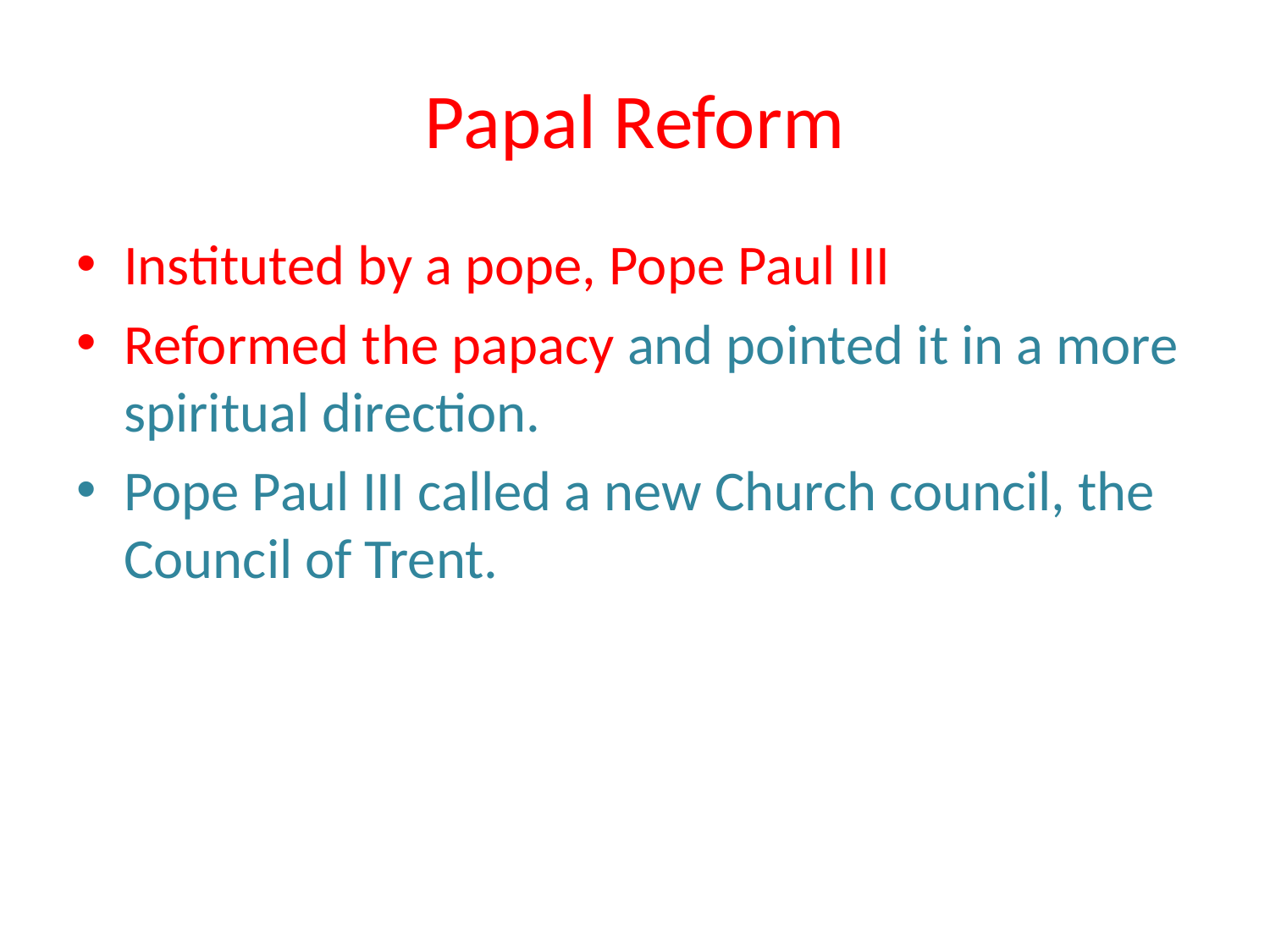

# Papal Reform
Instituted by a pope, Pope Paul III
Reformed the papacy and pointed it in a more spiritual direction.
Pope Paul III called a new Church council, the Council of Trent.